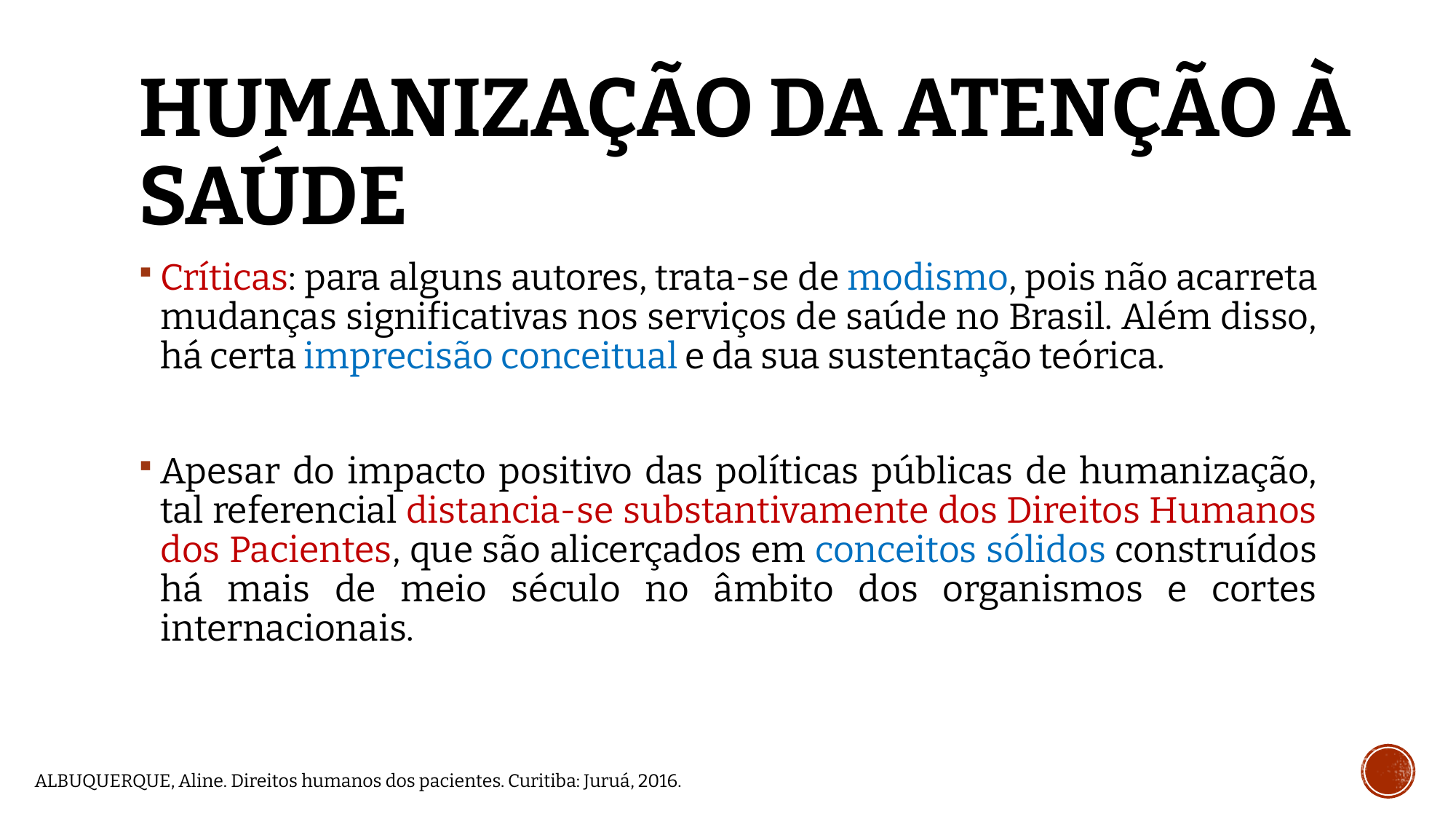

# Humanização da Atenção à Saúde
Críticas: para alguns autores, trata-se de modismo, pois não acarreta mudanças significativas nos serviços de saúde no Brasil. Além disso, há certa imprecisão conceitual e da sua sustentação teórica.

Apesar do impacto positivo das políticas públicas de humanização, tal referencial distancia-se substantivamente dos Direitos Humanos dos Pacientes, que são alicerçados em conceitos sólidos construídos há mais de meio século no âmbito dos organismos e cortes internacionais.
ALBUQUERQUE, Aline. Direitos humanos dos pacientes. Curitiba: Juruá, 2016.